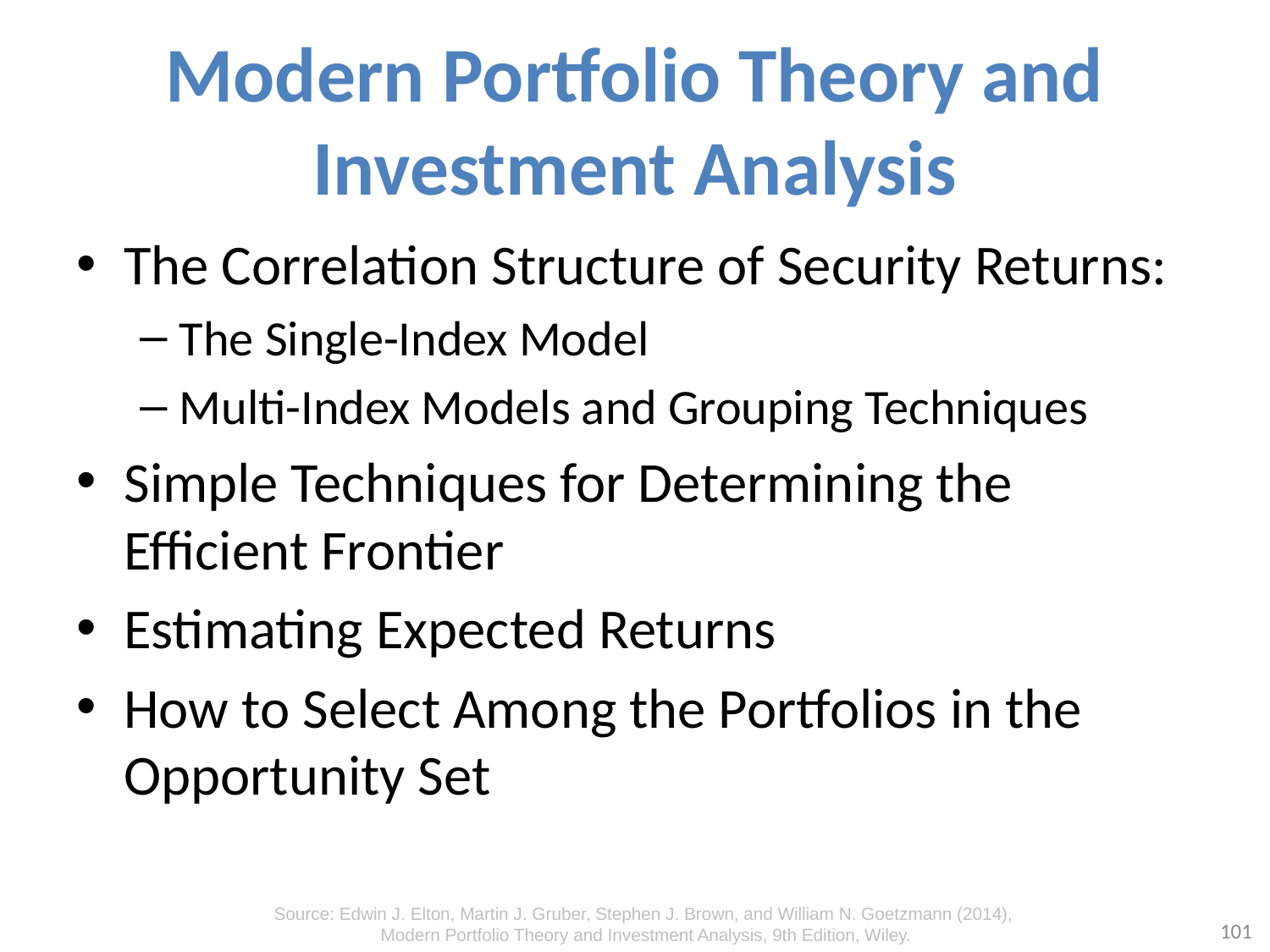

# Modern Portfolio Theory and Investment Analysis
The Correlation Structure of Security Returns:
The Single-Index Model
Multi-Index Models and Grouping Techniques
Simple Techniques for Determining the Efficient Frontier
Estimating Expected Returns
How to Select Among the Portfolios in the Opportunity Set
Source: Edwin J. Elton, Martin J. Gruber, Stephen J. Brown, and William N. Goetzmann (2014),
Modern Portfolio Theory and Investment Analysis, 9th Edition, Wiley.
101